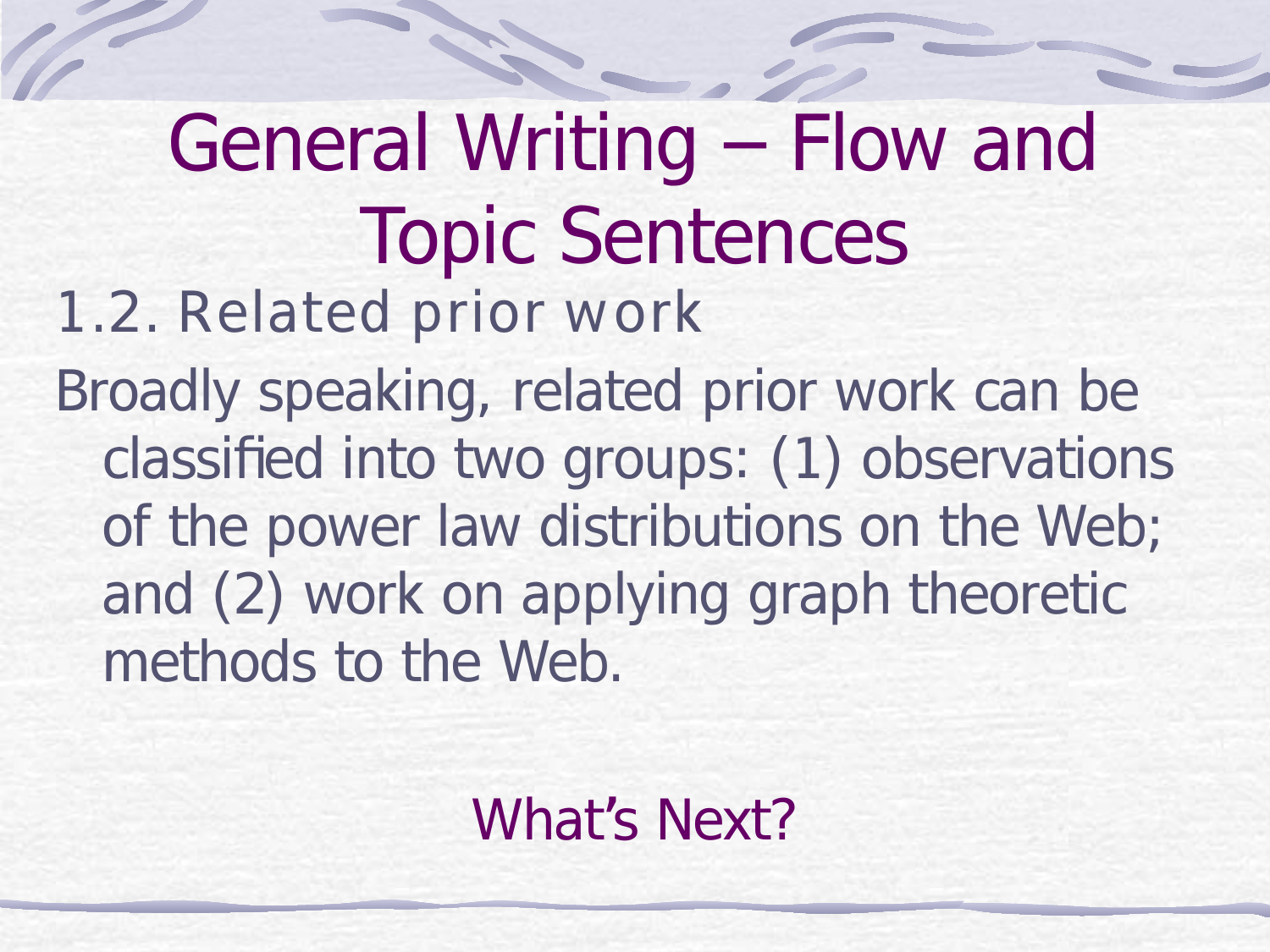

1.2. Related prior work
Broadly speaking, related prior work can be classified into two groups: (1) observations of the power law distributions on the Web; and (2) work on applying graph theoretic methods to the Web.

What’s Next?

# General Writing – Flow and Topic Sentences